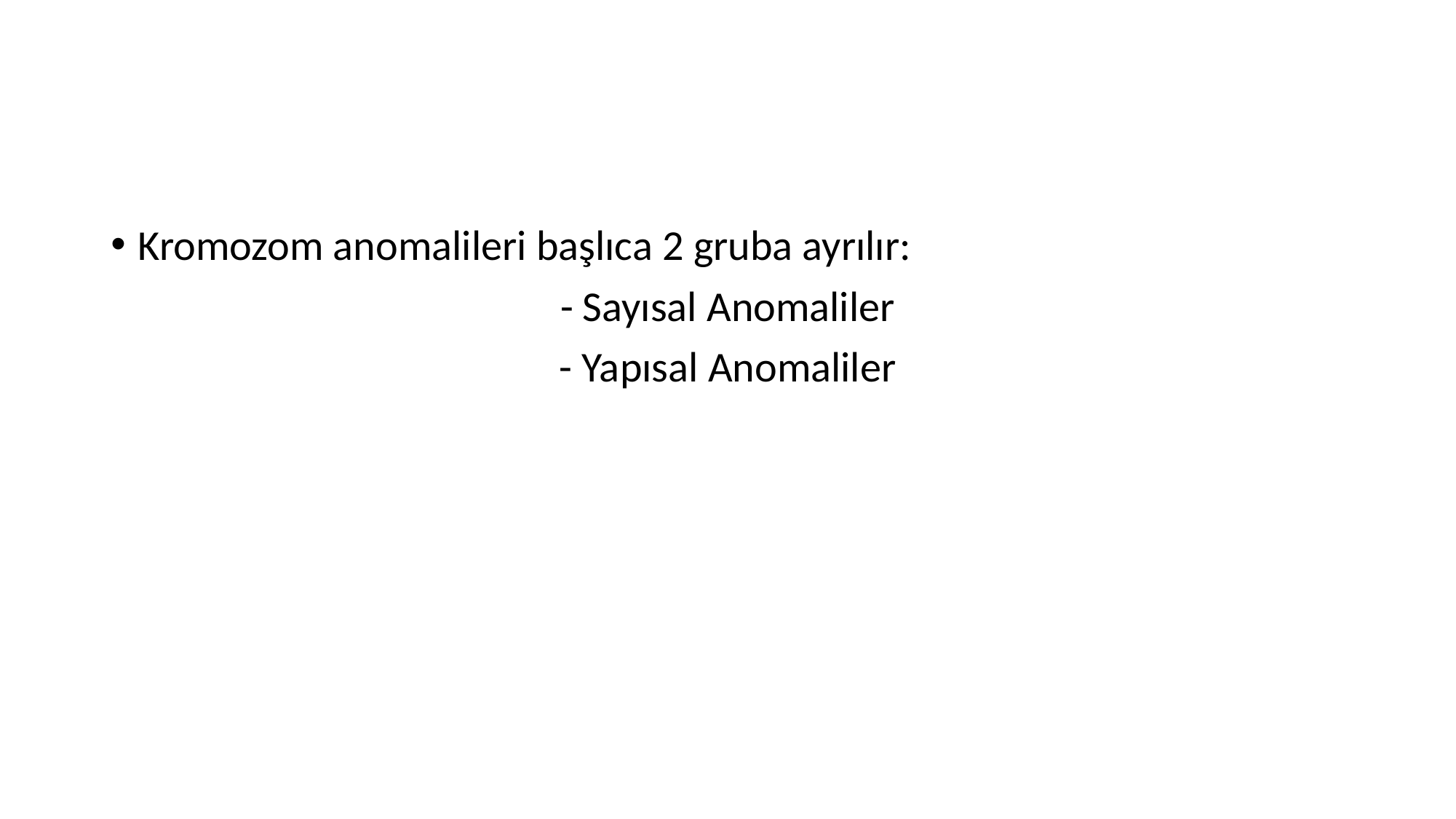

#
Kromozom anomalileri başlıca 2 gruba ayrılır:
- Sayısal Anomaliler
- Yapısal Anomaliler